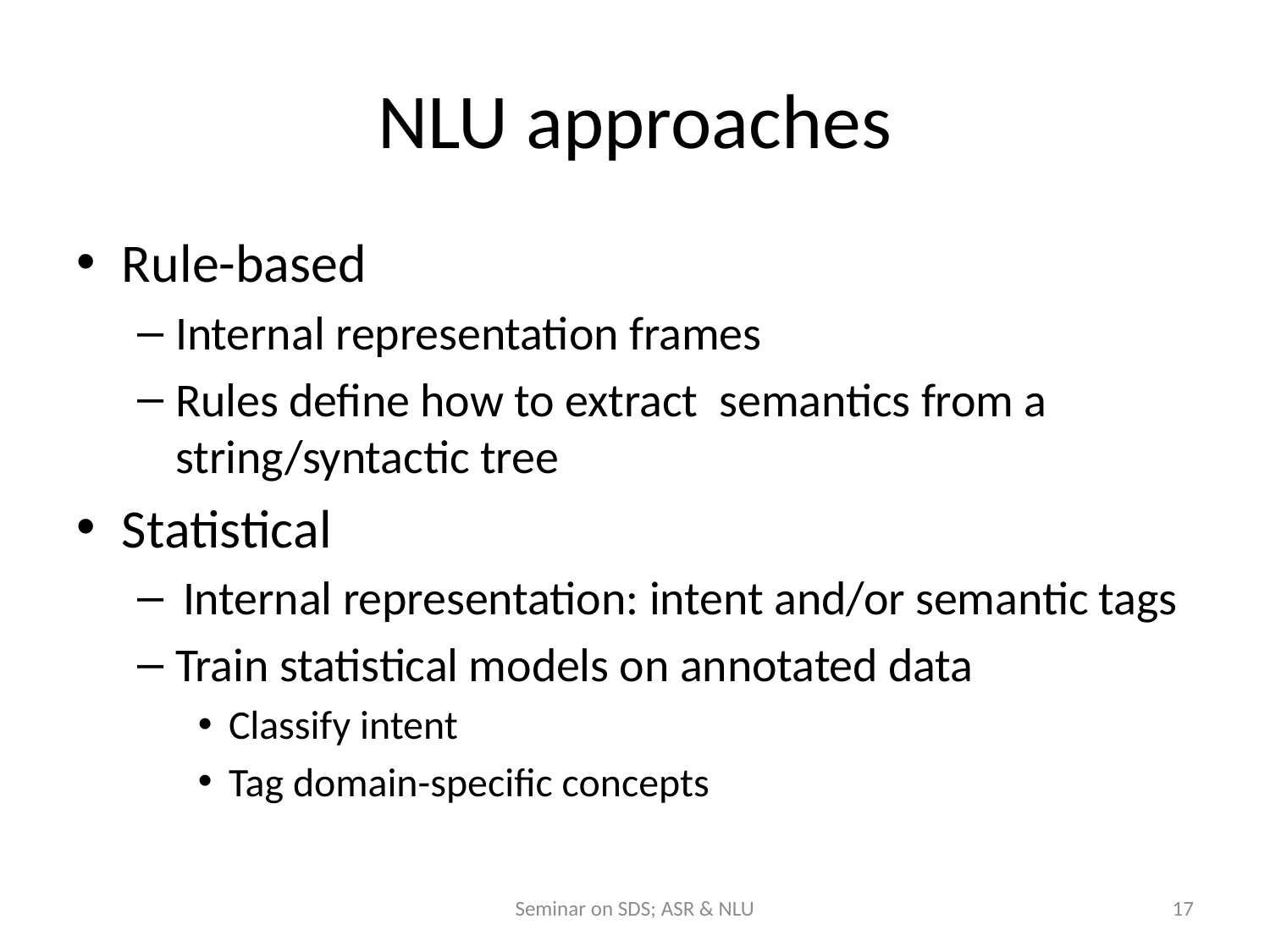

# NLU approaches
Rule-based
Internal representation frames
Rules define how to extract  semantics from a string/syntactic tree
Statistical
Internal representation: intent and/or semantic tags
Train statistical models on annotated data
Classify intent
Tag domain-specific concepts
Seminar on SDS; ASR & NLU
17